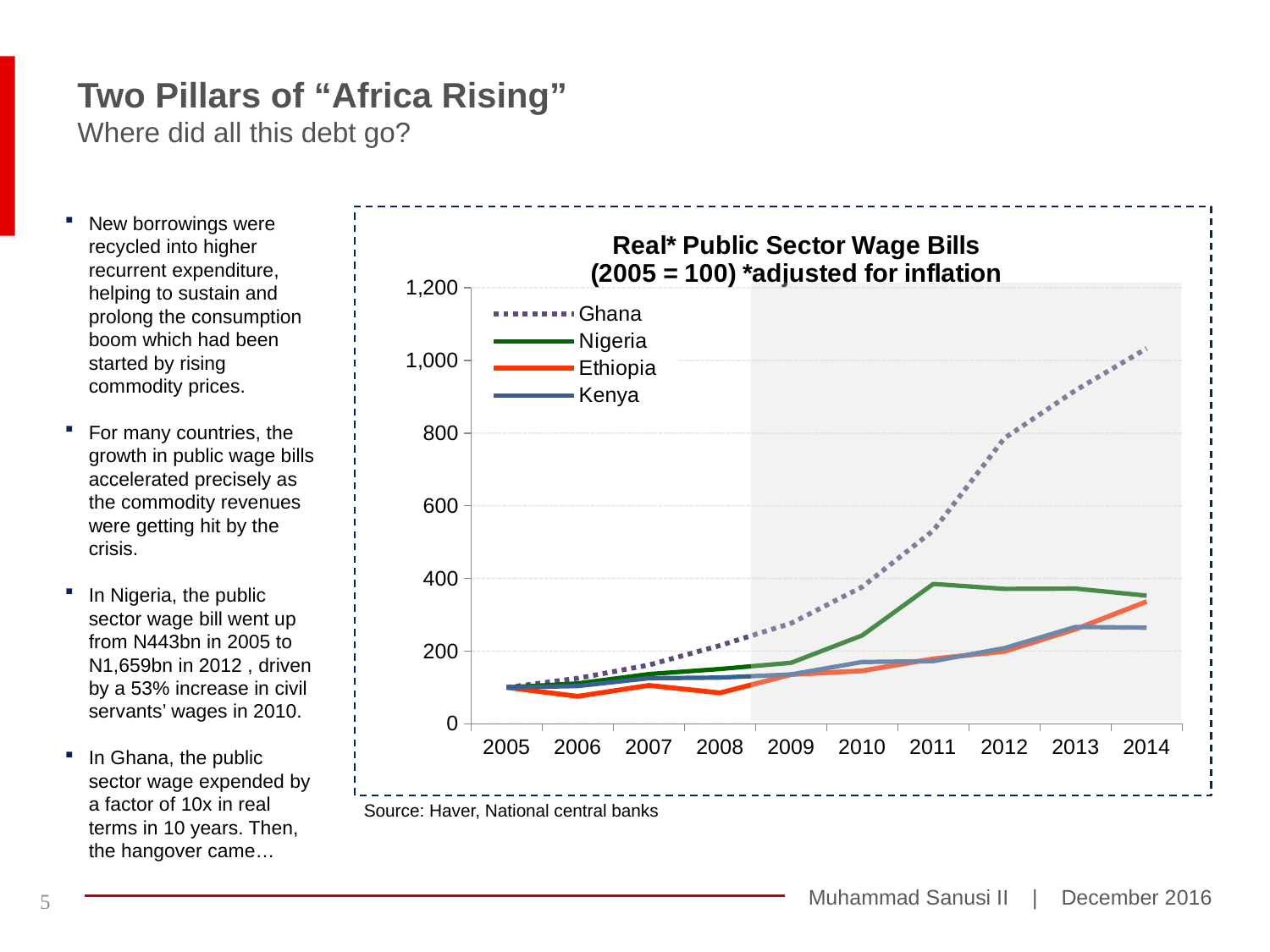

Two Pillars of “Africa Rising”
Where did all this debt go?

### Chart: Real* Public Sector Wage Bills
(2005 = 100) *adjusted for inflation

| Category |  |  |  |  |
|---|---|---|---|---|
| 2005 | 100.0 | 100.0 | 100.0 | 100.0 |
| 2006 | 125.1335953648786 | 111.0375164131154 | 75.5569854981983 | 103.831649641483 |
| 2007 | 161.7656389031867 | 136.690224014296 | 105.6441174486358 | 125.270808974493 |
| 2008 | 215.3911952272133 | 150.7218945632021 | 85.03262067380231 | 127.1329854222254 |
| 2009 | 276.5949383600554 | 167.7887295672982 | 135.4929388630808 | 135.7364033493902 |
| 2010 | 376.5726934947687 | 243.0969522456097 | 145.7499611326103 | 169.9476299208801 |
| 2011 | 531.7145263795106 | 384.8117473341117 | 178.6105042895555 | 172.3333800154612 |
| 2012 | 785.9423992722981 | 371.215952160149 | 199.2933713921155 | 208.1943196522512 |
| 2013 | 917.5372593348193 | 371.9187491198053 | 260.3529050143498 | 266.4857150876278 |
| 2014 | 1032.926318053911 | 352.6166358813408 | 336.2020486378007 | 264.5166657369396 |
New borrowings were recycled into higher recurrent expenditure, helping to sustain and prolong the consumption boom which had been started by rising commodity prices.

For many countries, the growth in public wage bills accelerated precisely as the commodity revenues were getting hit by the crisis.

In Nigeria, the public sector wage bill went up from N443bn in 2005 to  N1,659bn in 2012 , driven by a 53% increase in civil servants’ wages in 2010.

In Ghana, the public sector wage expended by a factor of 10x in real terms in 10 years. Then, the hangover came…

Source: Haver, National central banks
5